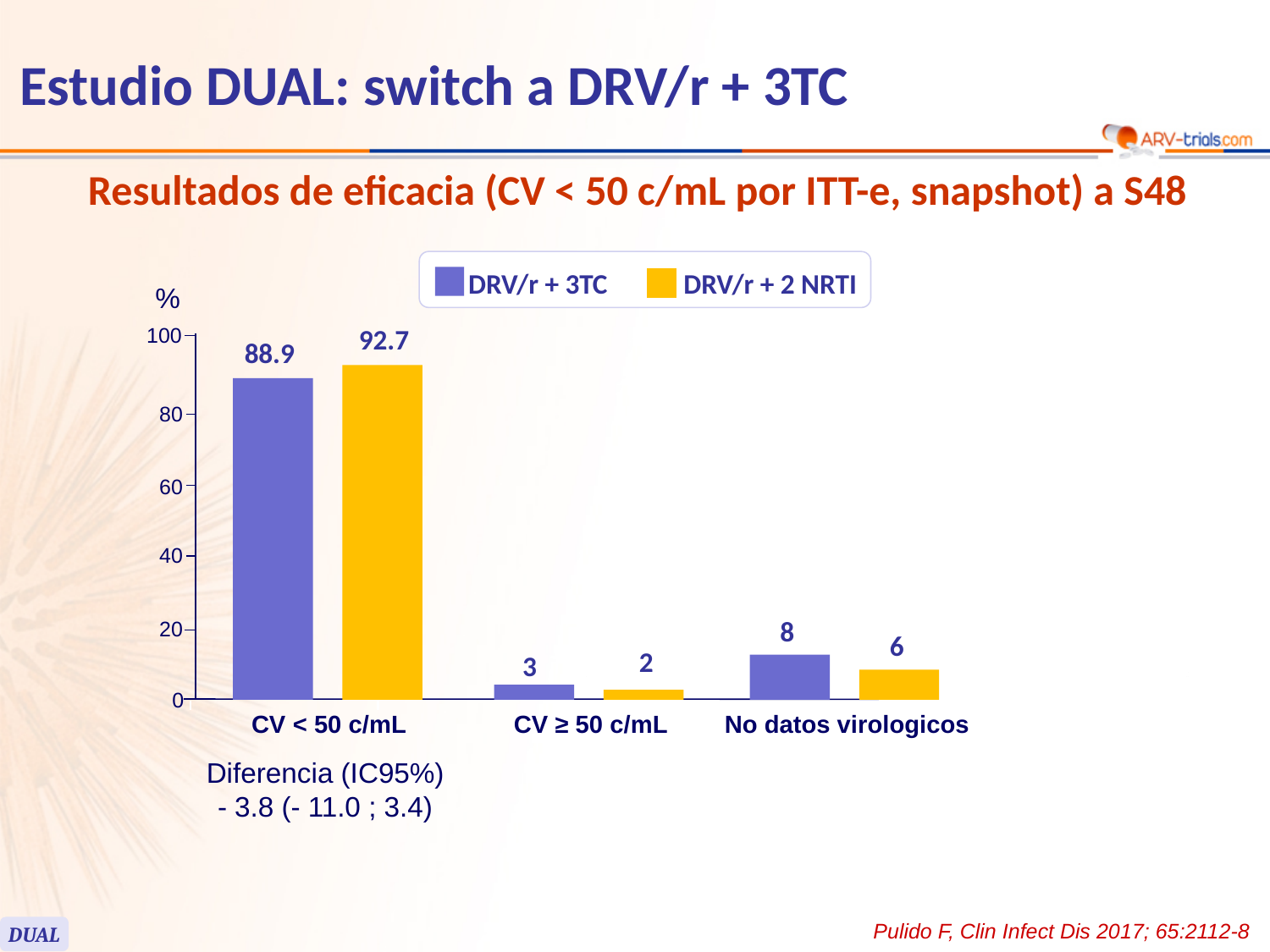

Estudio DUAL: switch a DRV/r + 3TC
Resultados de eficacia (CV < 50 c/mL por ITT-e, snapshot) a S48

DRV/r + 3TC
DRV/r + 2 NRTI

%
100
92.7
88.9

80
60
40
20

0

CV < 50 c/mL
CV ≥ 50 c/mL
No datos virologicos

Diferencia (IC95%)
- 3.8 (- 11.0 ; 3.4)
8
6
2
3
Pulido F, Clin Infect Dis 2017; 65:2112-8
DUAL